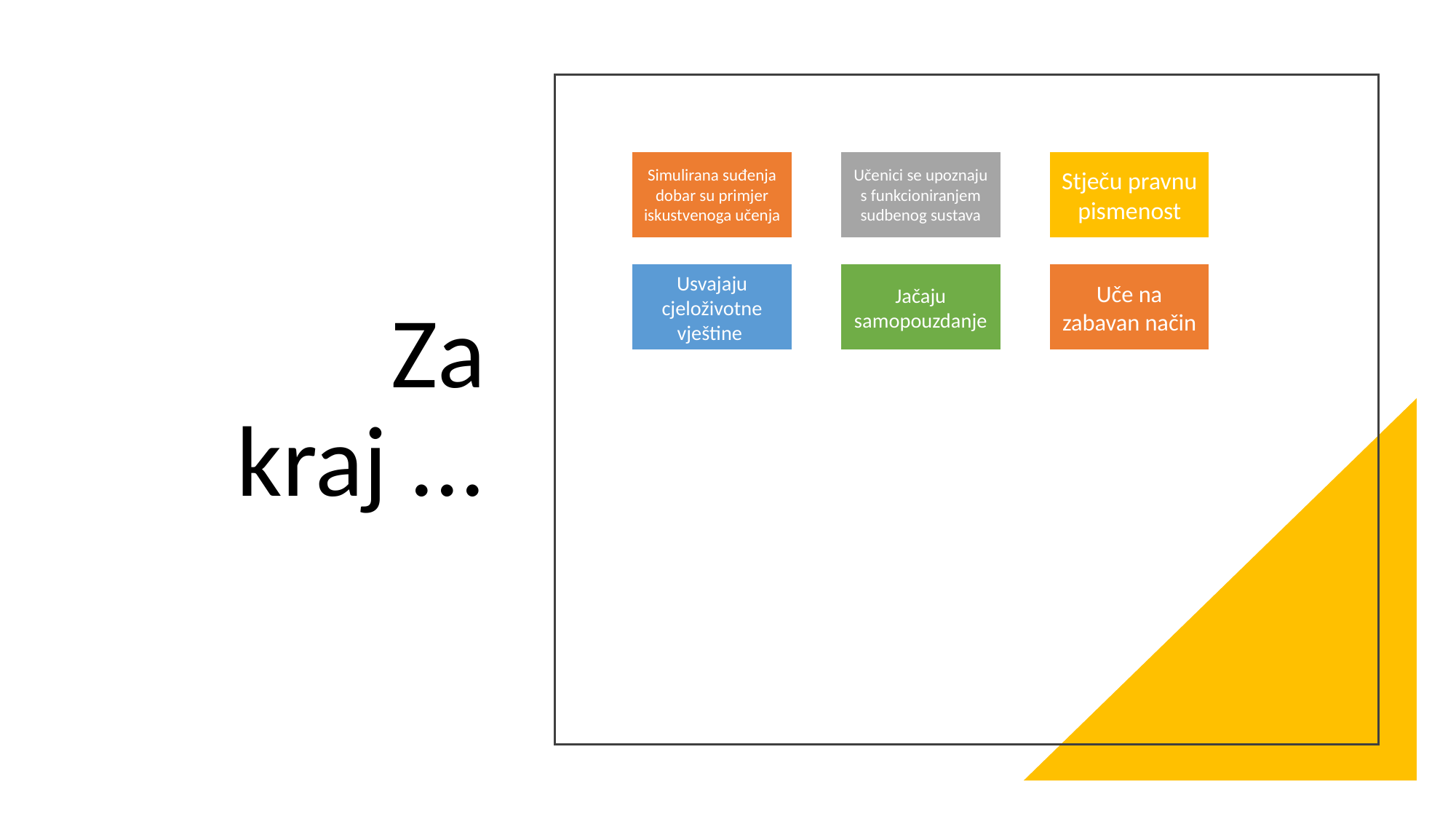

# Za kraj ...
Simulirana suđenja dobar su primjer iskustvenoga učenja
Učenici se upoznaju s funkcioniranjem sudbenog sustava
Stječu pravnu pismenost
Usvajaju cjeloživotne vještine
Jačaju samopouzdanje
Uče na zabavan način